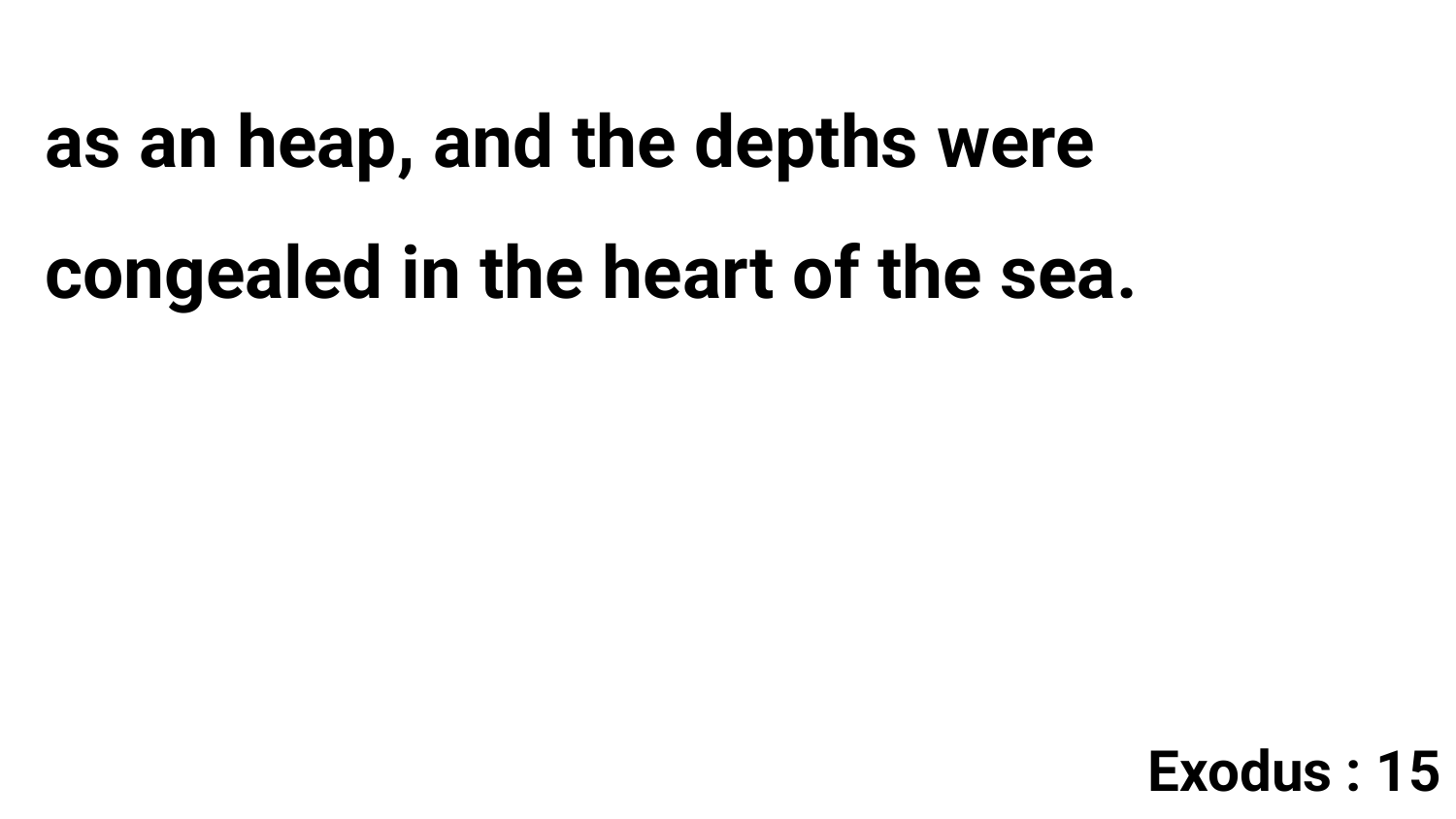

as an heap, and the depths were congealed in the heart of the sea.
Exodus : 15